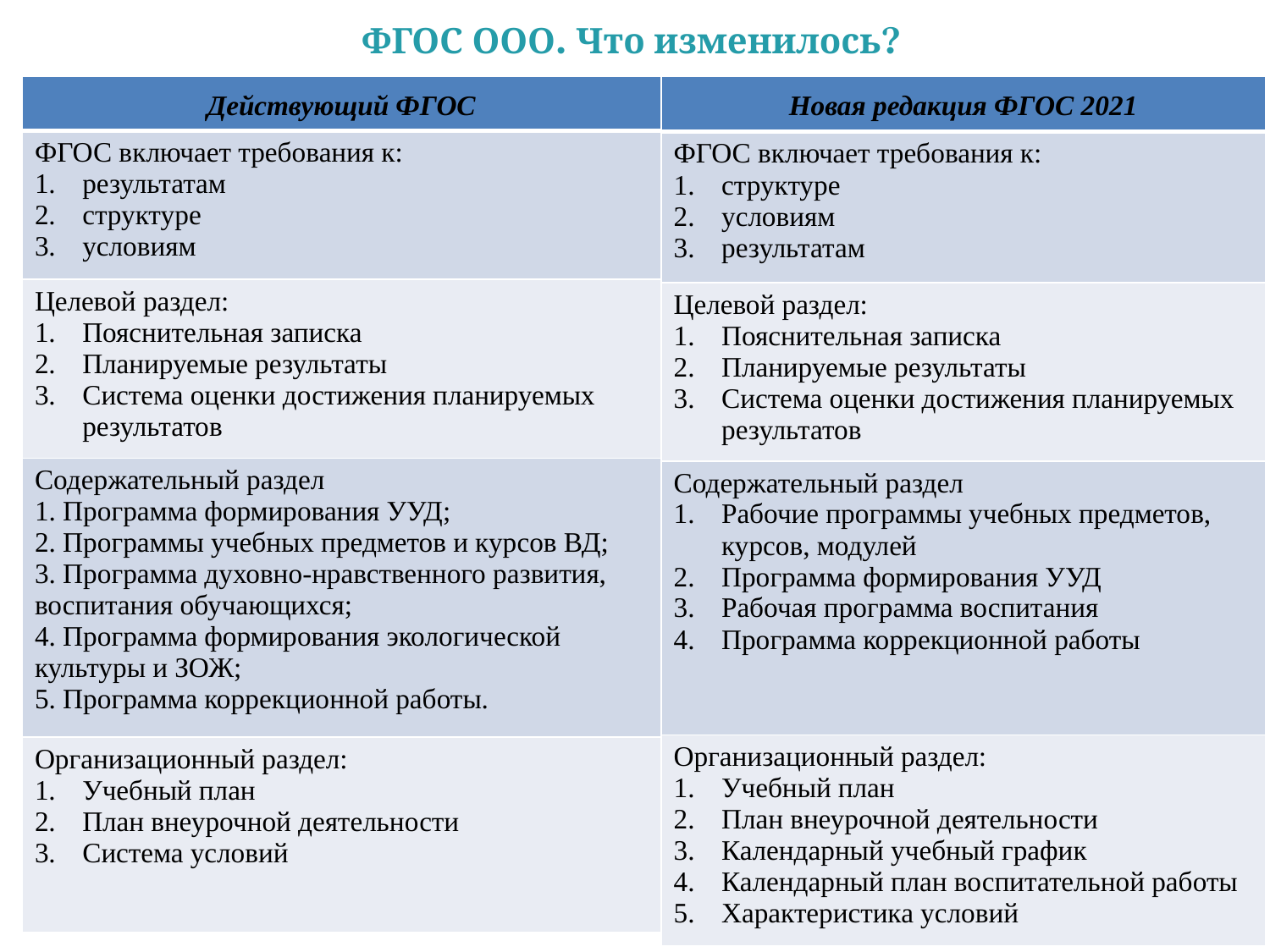

# ФГОС ООО. Что изменилось?
| Действующий ФГОС |
| --- |
| ФГОС включает требования к: результатам структуре условиям |
| Целевой раздел: Пояснительная записка Планируемые результаты Система оценки достижения планируемых результатов |
| Содержательный раздел 1. Программа формирования УУД; 2. Программы учебных предметов и курсов ВД; 3. Программа духовно-нравственного развития, воспитания обучающихся; 4. Программа формирования экологической культуры и ЗОЖ; 5. Программа коррекционной работы. |
| Организационный раздел: Учебный план План внеурочной деятельности Система условий |
| Новая редакция ФГОС 2021 |
| --- |
| ФГОС включает требования к: структуре условиям результатам |
| Целевой раздел: Пояснительная записка Планируемые результаты Система оценки достижения планируемых результатов |
| Содержательный раздел Рабочие программы учебных предметов, курсов, модулей Программа формирования УУД Рабочая программа воспитания Программа коррекционной работы |
| Организационный раздел: Учебный план План внеурочной деятельности Календарный учебный график Календарный план воспитательной работы Характеристика условий |